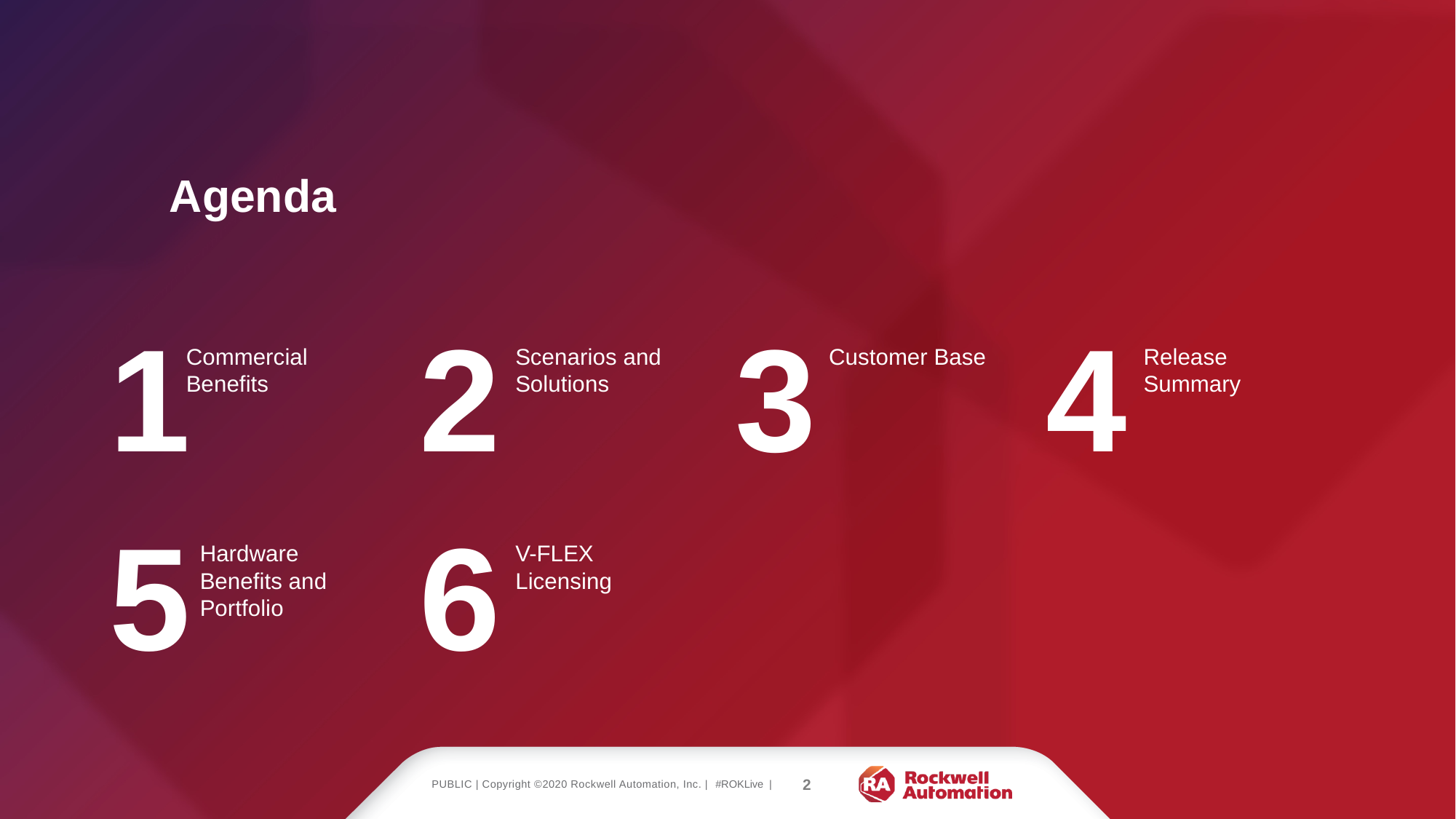

1
2
3
4
Commercial Benefits
Scenarios and Solutions

Customer Base

Release Summary

5
6
Hardware Benefits and Portfolio

V-FLEX Licensing